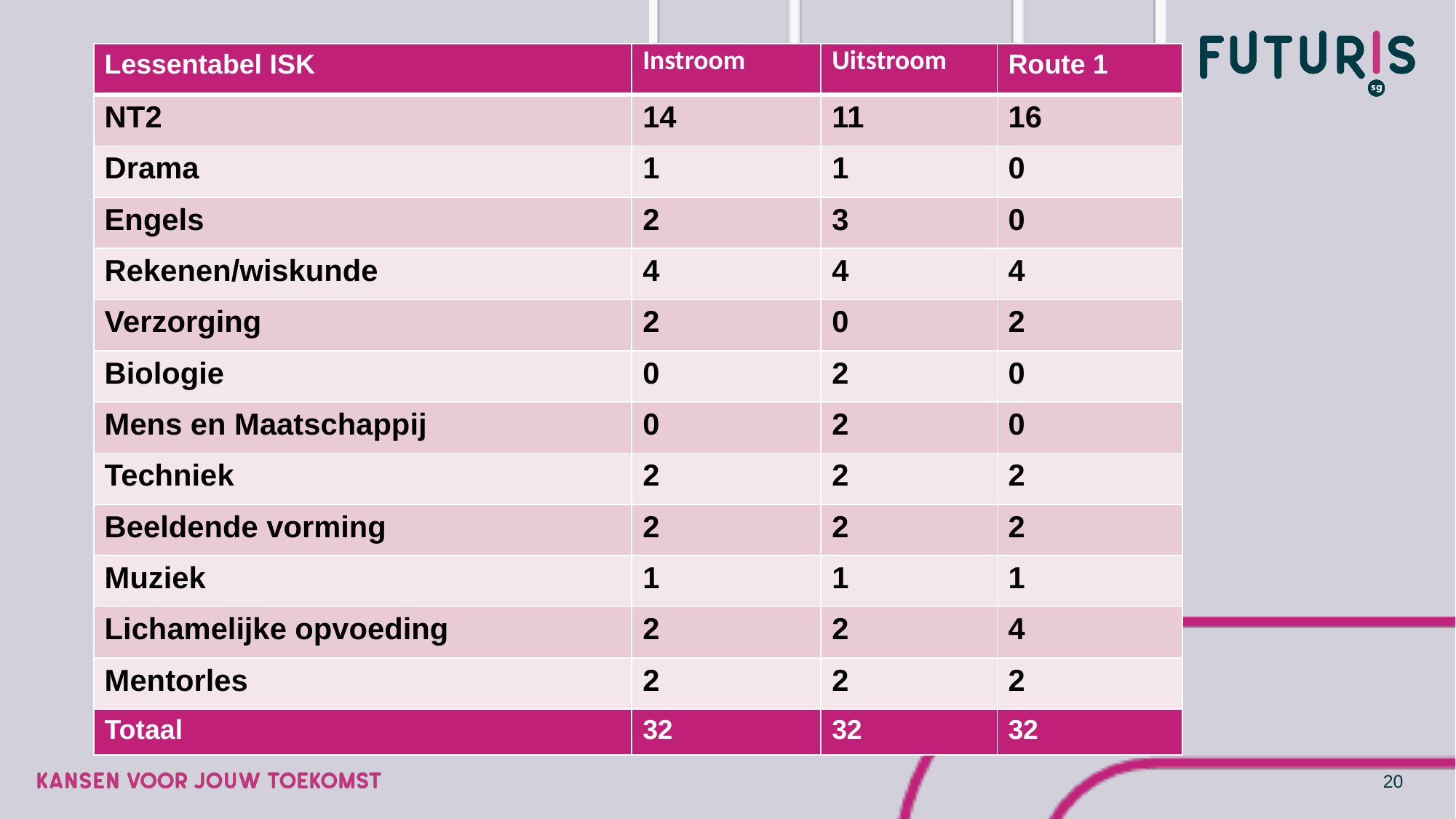

| Lessentabel ISK | Instroom | Uitstroom | Route 1 |
| --- | --- | --- | --- |
| NT2 | 14 | 11 | 16 |
| Drama | 1 | 1 | 0 |
| Engels | 2 | 3 | 0 |
| Rekenen/wiskunde | 4 | 4 | 4 |
| Verzorging | 2 | 0 | 2 |
| Biologie | 0 | 2 | 0 |
| Mens en Maatschappij | 0 | 2 | 0 |
| Techniek | 2 | 2 | 2 |
| Beeldende vorming | 2 | 2 | 2 |
| Muziek | 1 | 1 | 1 |
| Lichamelijke opvoeding | 2 | 2 | 4 |
| Mentorles | 2 | 2 | 2 |
| Totaal | 32 | 32 | 32 |
#
20